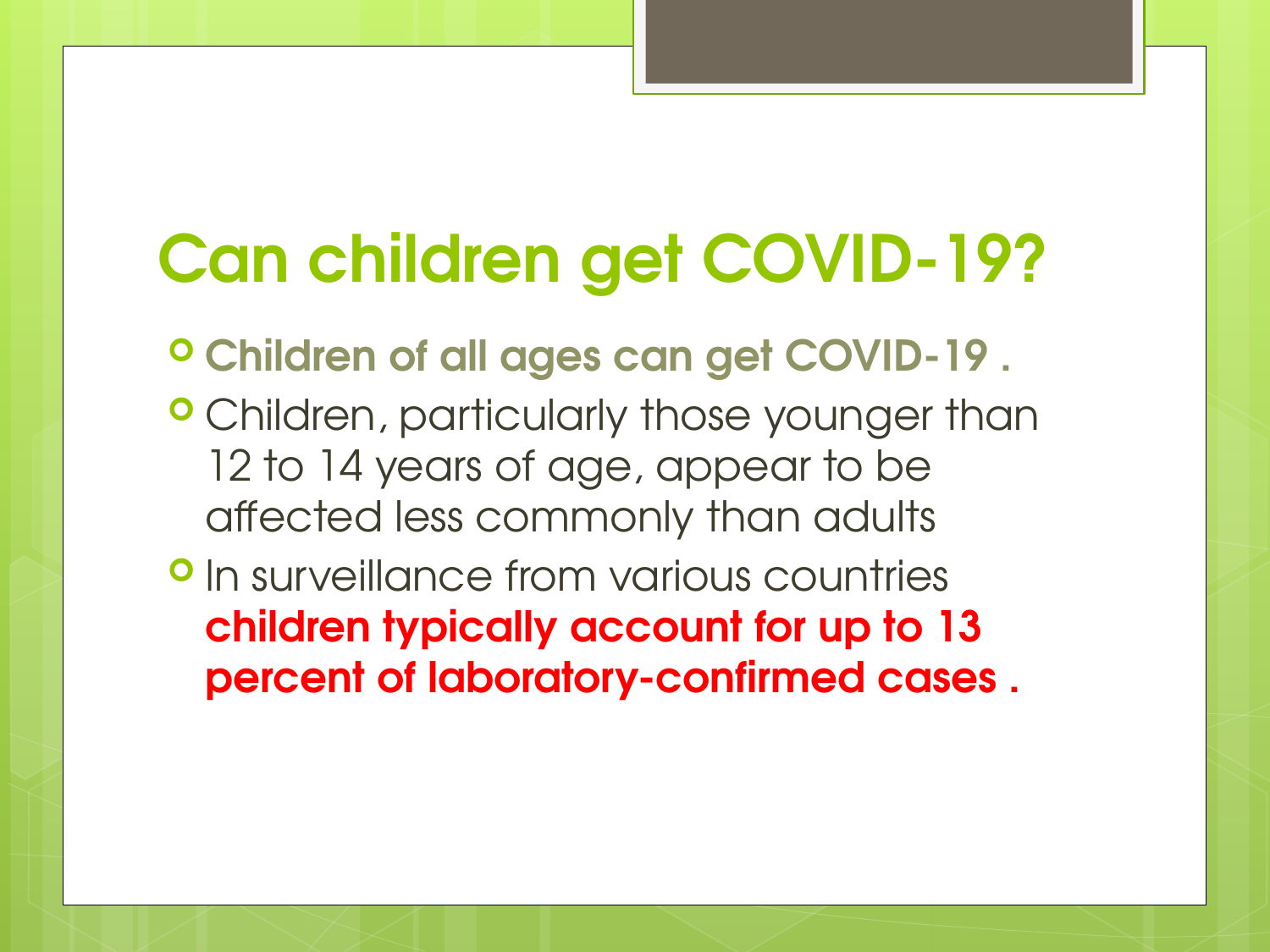

# Can children get COVID-19?
Children of all ages can get COVID-19 .
Children, particularly those younger than 12 to 14 years of age, appear to be affected less commonly than adults
In surveillance from various countries children typically account for up to 13 percent of laboratory-confirmed cases .